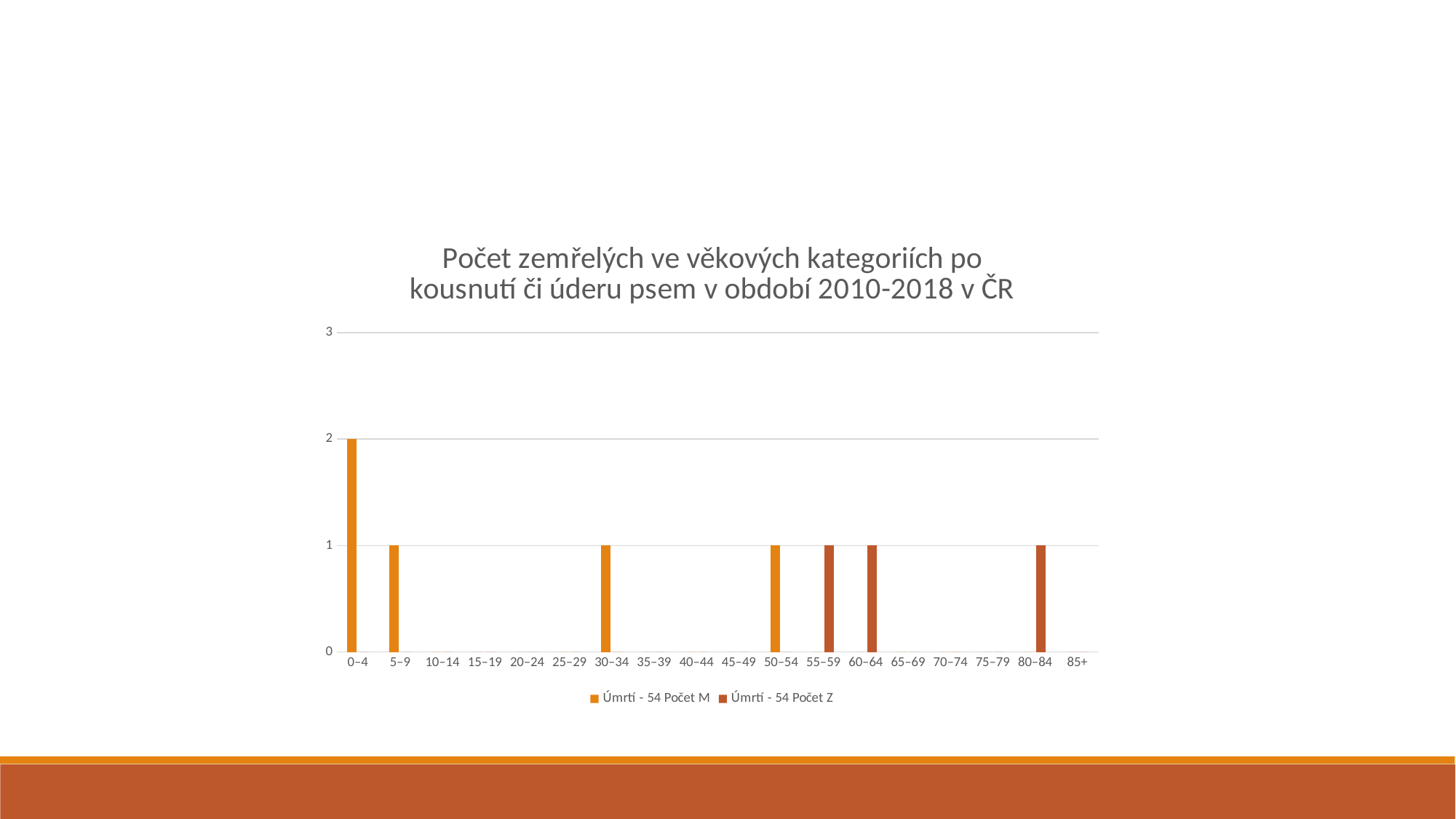

### Chart: Počet zemřelých ve věkových kategoriích po kousnutí či úderu psem v období 2010-2018 v ČR

| Category | Úmrtí - 54 | Úmrtí - 54 |
|---|---|---|
| 0–4 | 2.0 | 0.0 |
| 5–9 | 1.0 | 0.0 |
| 10–14 | 0.0 | 0.0 |
| 15–19 | 0.0 | 0.0 |
| 20–24 | 0.0 | 0.0 |
| 25–29 | 0.0 | 0.0 |
| 30–34 | 1.0 | 0.0 |
| 35–39 | 0.0 | 0.0 |
| 40–44 | 0.0 | 0.0 |
| 45–49 | 0.0 | 0.0 |
| 50–54 | 1.0 | 0.0 |
| 55–59 | 0.0 | 1.0 |
| 60–64 | 0.0 | 1.0 |
| 65–69 | 0.0 | 0.0 |
| 70–74 | 0.0 | 0.0 |
| 75–79 | 0.0 | 0.0 |
| 80–84 | 0.0 | 1.0 |
| 85+ | 0.0 | 0.0 |